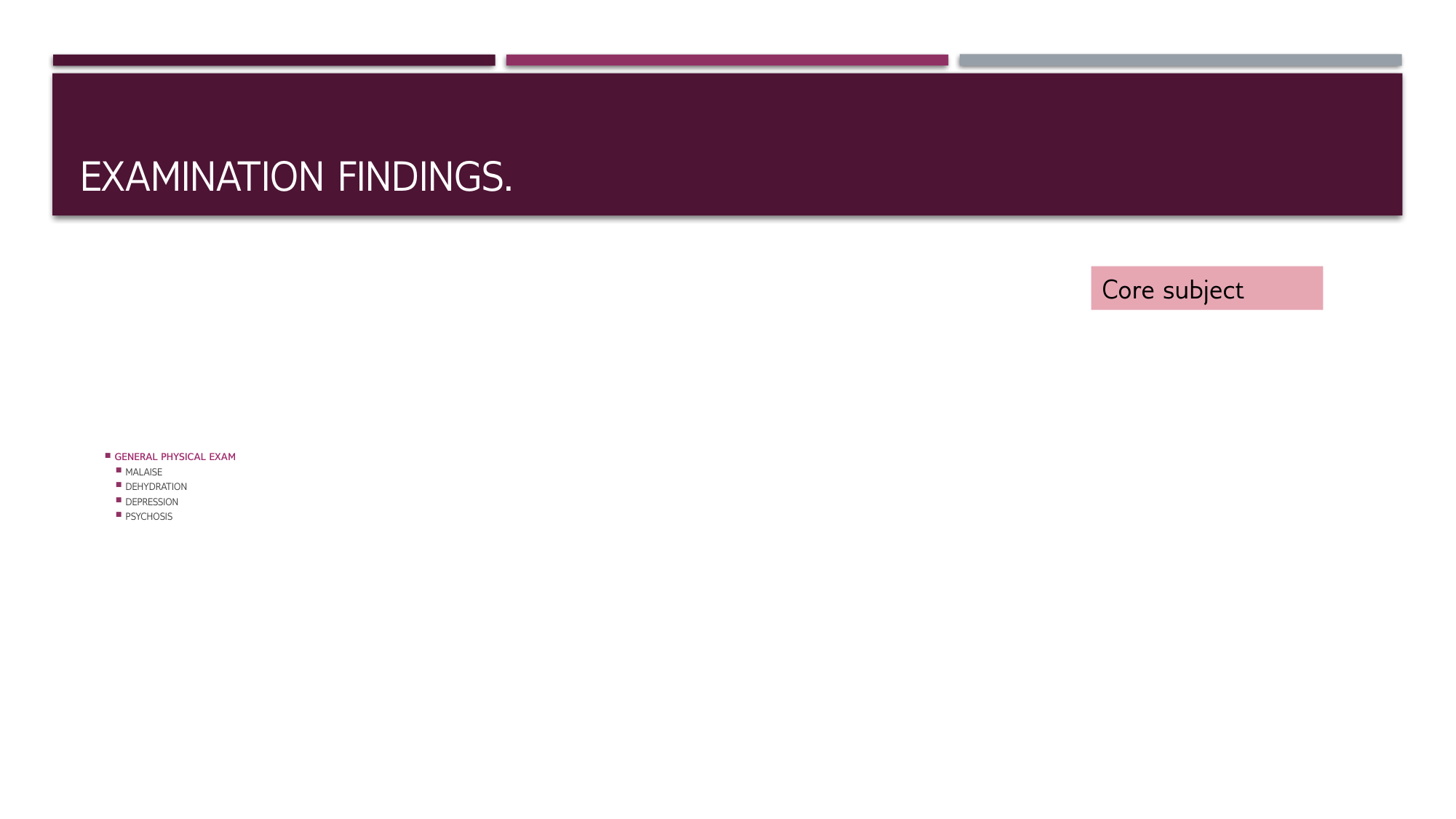

# EXAMINATION FINDINGS.

Core subject

GENERAL PHYSICAL EXAM
MALAISE
DEHYDRATION
DEPRESSION
PSYCHOSIS